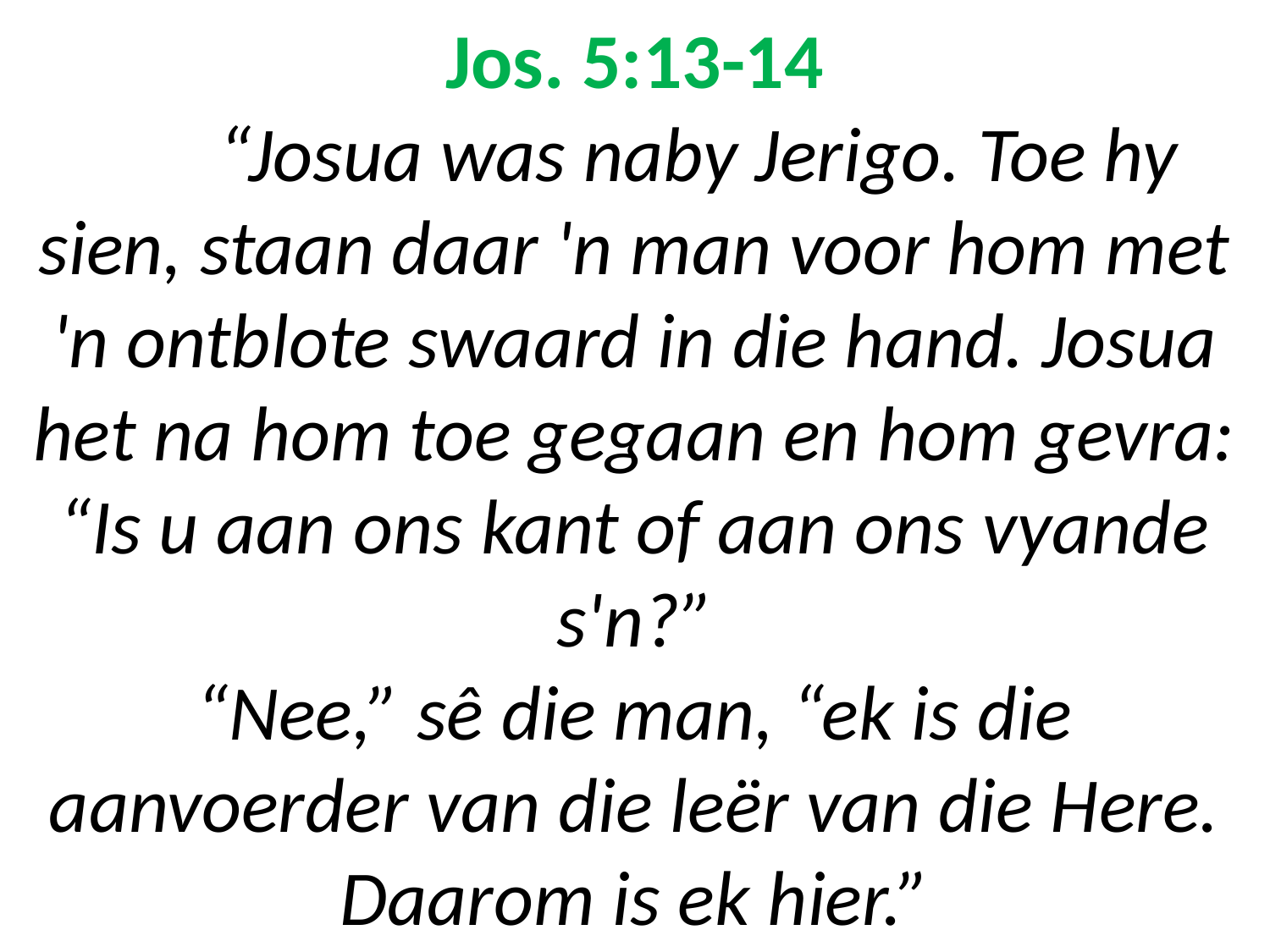

# Jos. 5:13-14 “Josua was naby Jerigo. Toe hy sien, staan daar 'n man voor hom met 'n ontblote swaard in die hand. Josua het na hom toe gegaan en hom gevra: “Is u aan ons kant of aan ons vyande s'n?” “Nee,” sê die man, “ek is die aanvoerder van die leër van die Here. Daarom is ek hier.”